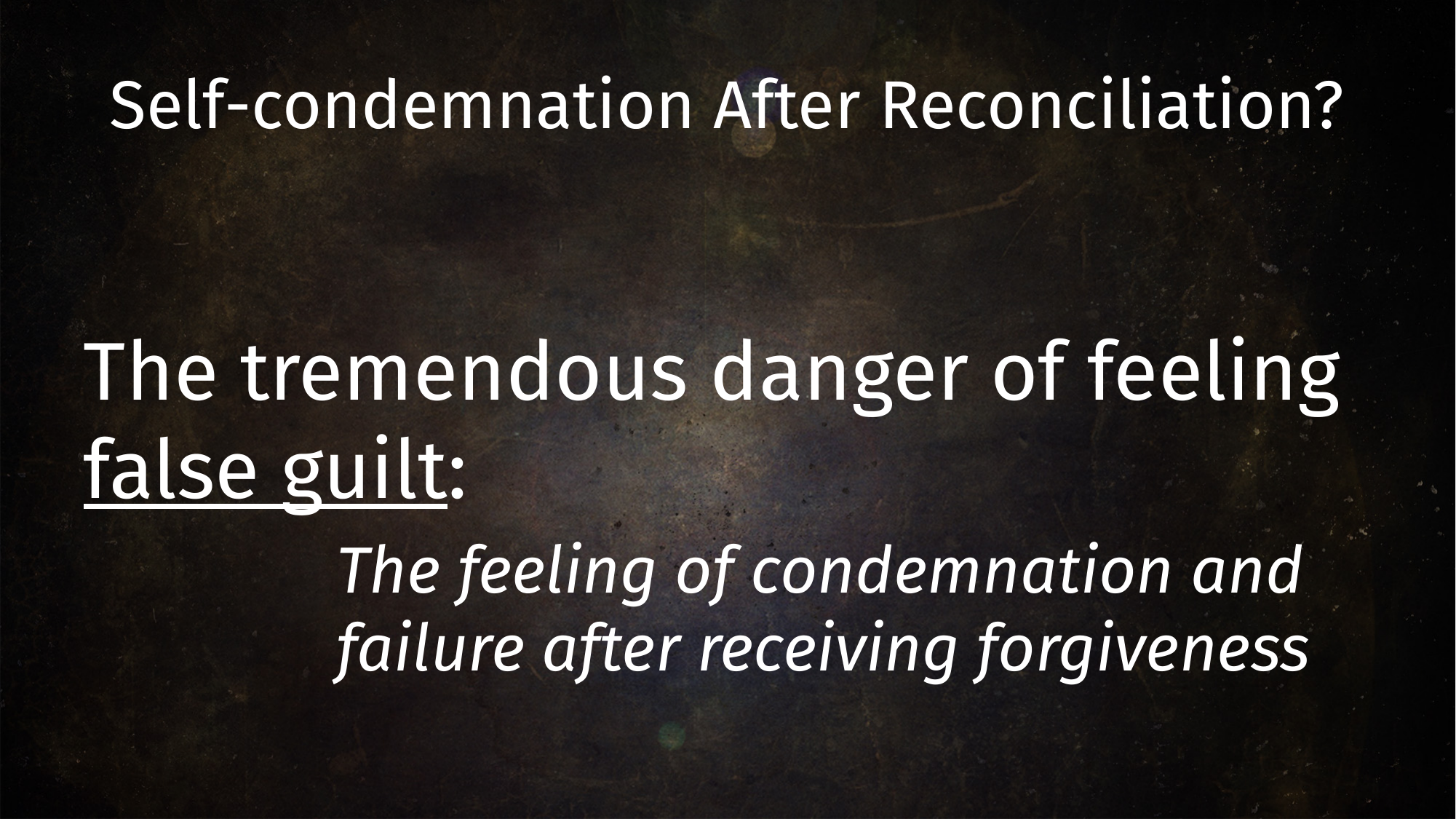

# Self-condemnation After Reconciliation?
The tremendous danger of feeling false guilt:
The feeling of condemnation and failure after receiving forgiveness